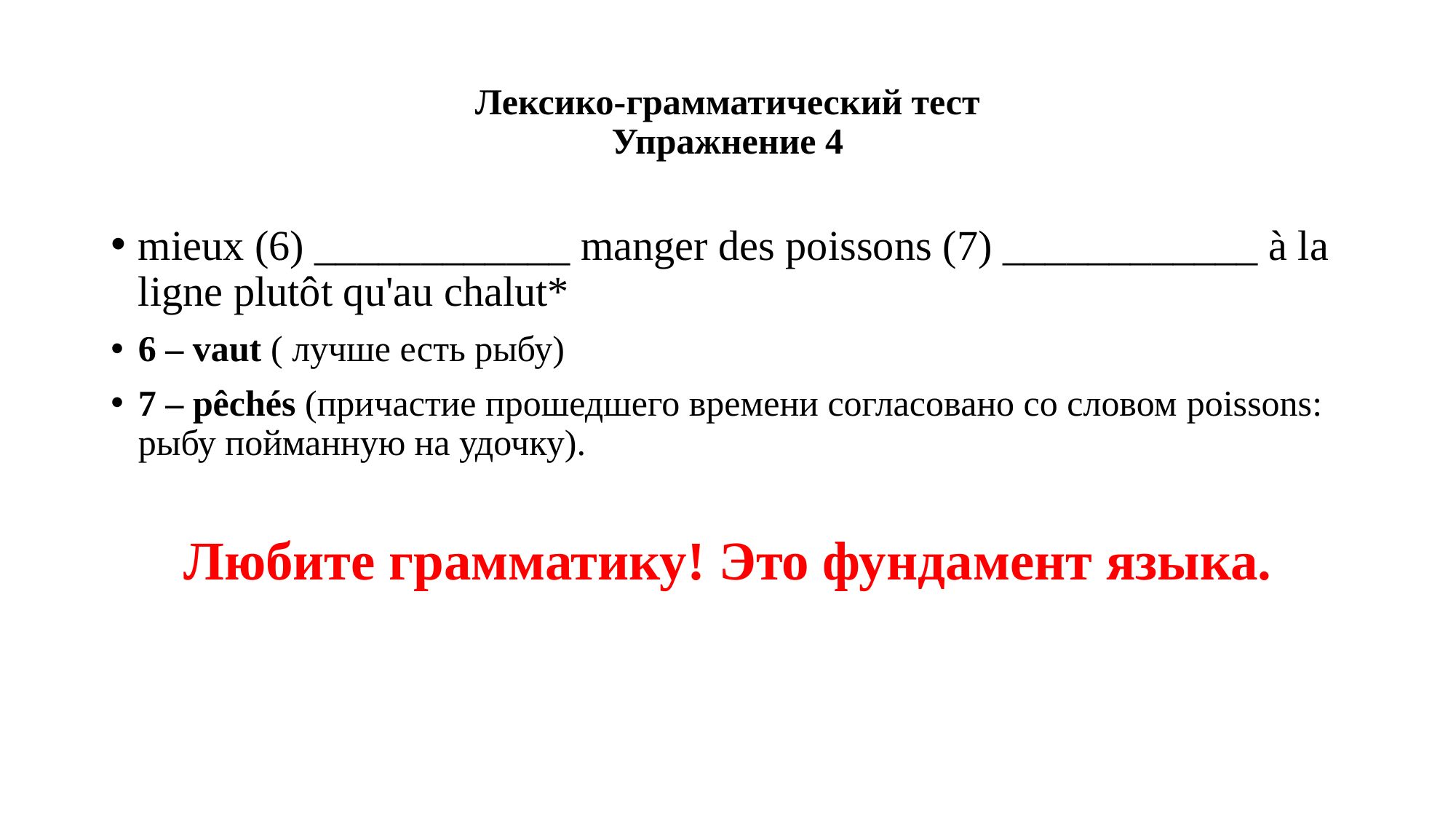

# Лексико-грамматический тест Упражнение 4
mieux (6) ____________ manger des poissons (7) ____________ à la ligne plutôt qu'au chalut*
6 – vaut ( лучше есть рыбу)
7 – pêchés (причастие прошедшего времени согласовано со словом poissons: рыбу пойманную на удочку).

Любите грамматику! Это фундамент языка.